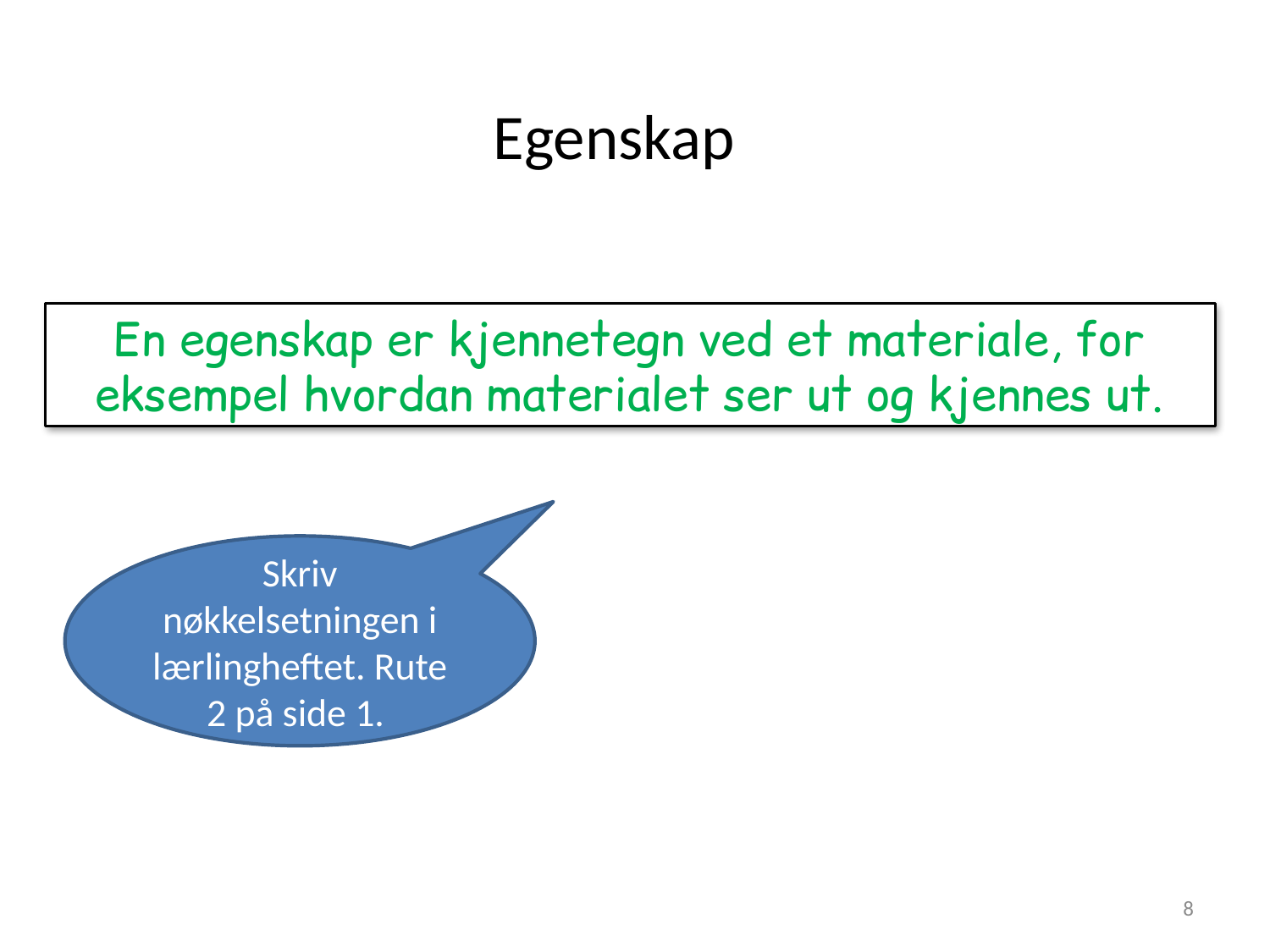

# Egenskap
En egenskap er kjennetegn ved et materiale, for eksempel hvordan materialet ser ut og kjennes ut.
Skriv nøkkelsetningen i lærlingheftet. Rute 2 på side 1.
8